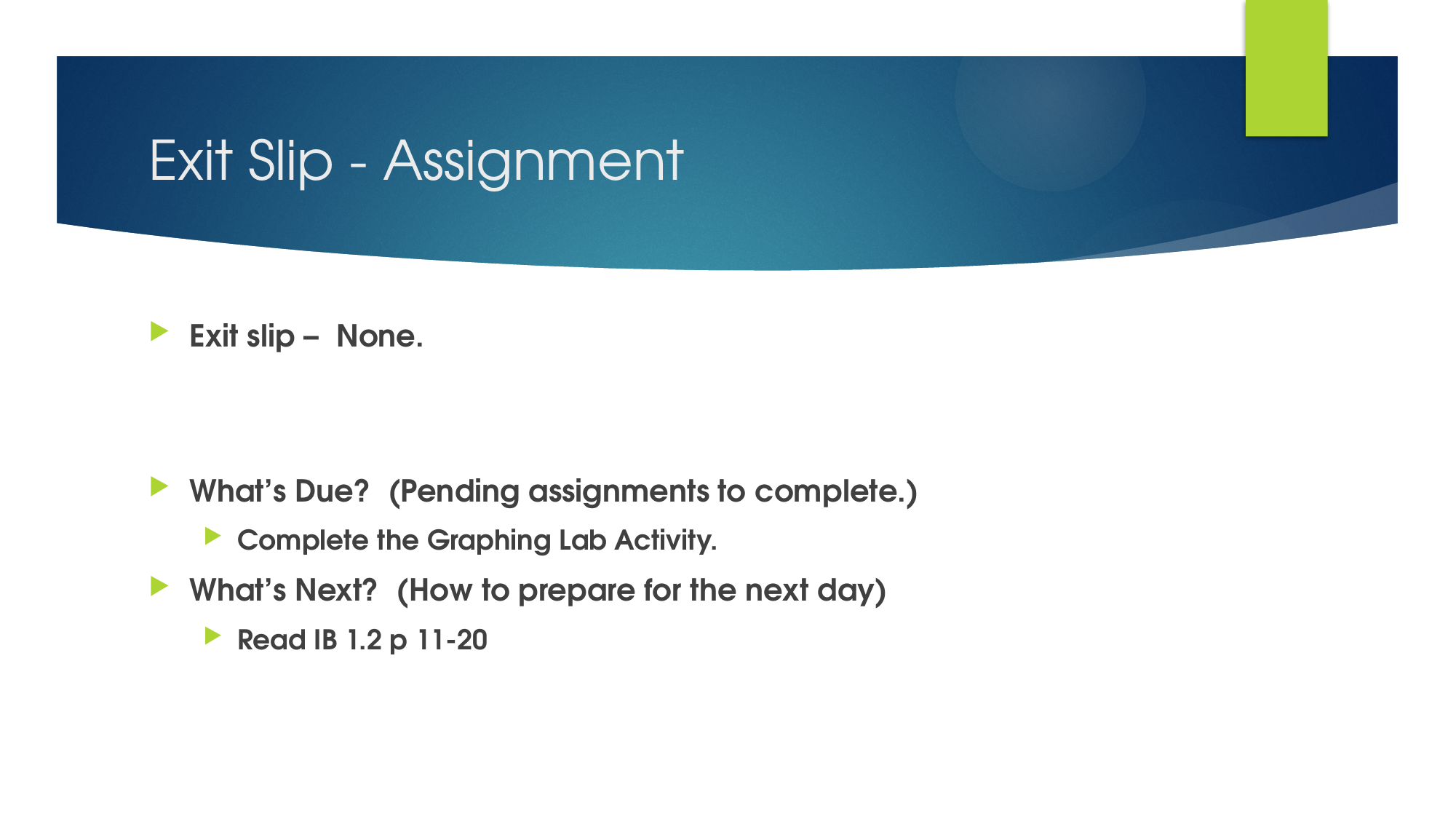

# Exit Slip - Assignment
Exit slip –  None.

What’s Due?  (Pending assignments to complete.)
Complete the Graphing Lab Activity.
What’s Next?  (How to prepare for the next day)
Read IB 1.2 p 11-20